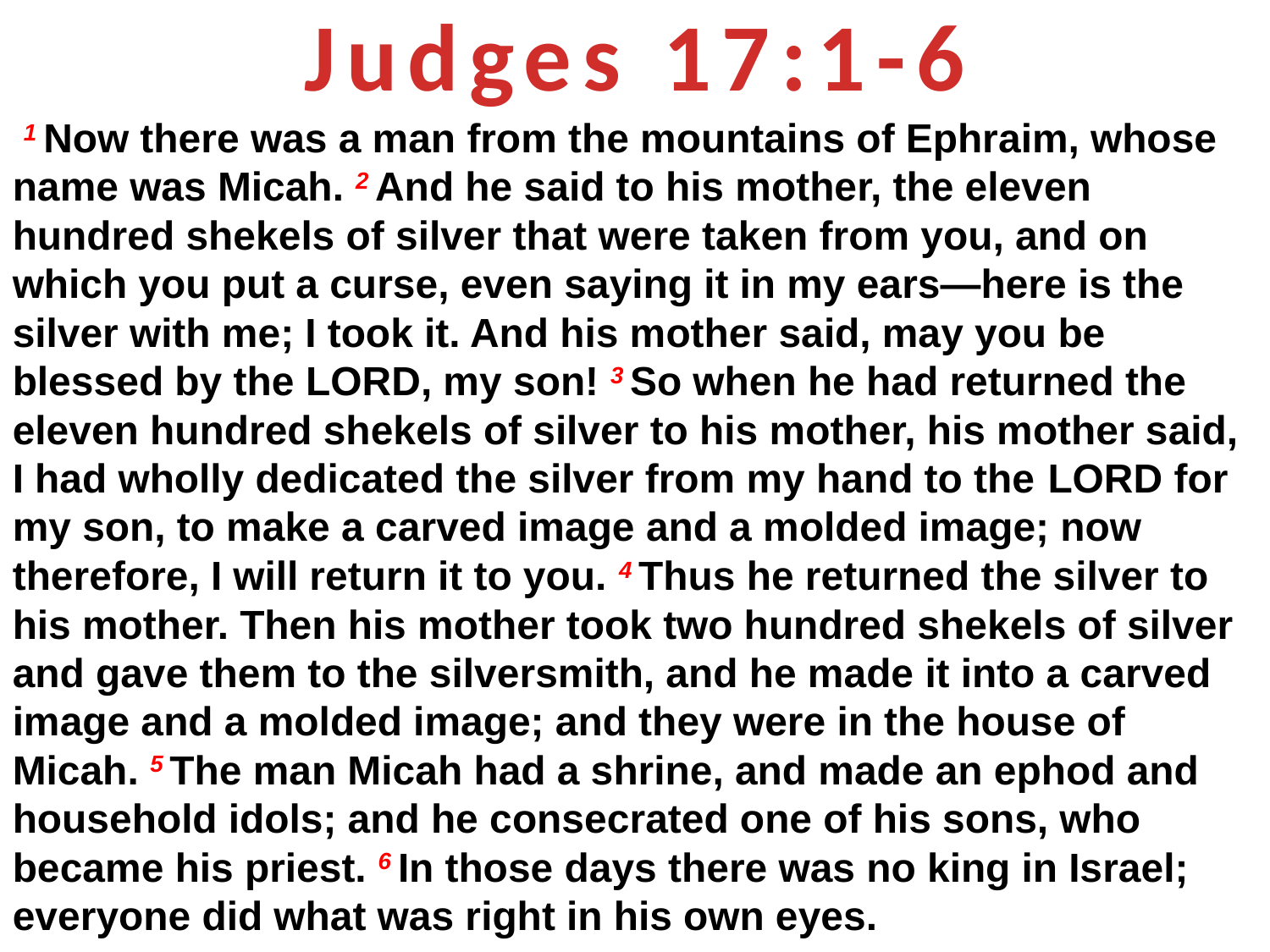

Judges 17:1-6
 1 Now there was a man from the mountains of Ephraim, whose name was Micah. 2 And he said to his mother, the eleven hundred shekels of silver that were taken from you, and on which you put a curse, even saying it in my ears—here is the silver with me; I took it. And his mother said, may you be blessed by the Lord, my son! 3 So when he had returned the eleven hundred shekels of silver to his mother, his mother said, I had wholly dedicated the silver from my hand to the Lord for my son, to make a carved image and a molded image; now therefore, I will return it to you. 4 Thus he returned the silver to his mother. Then his mother took two hundred shekels of silver and gave them to the silversmith, and he made it into a carved image and a molded image; and they were in the house of Micah. 5 The man Micah had a shrine, and made an ephod and household idols; and he consecrated one of his sons, who became his priest. 6 In those days there was no king in Israel; everyone did what was right in his own eyes.